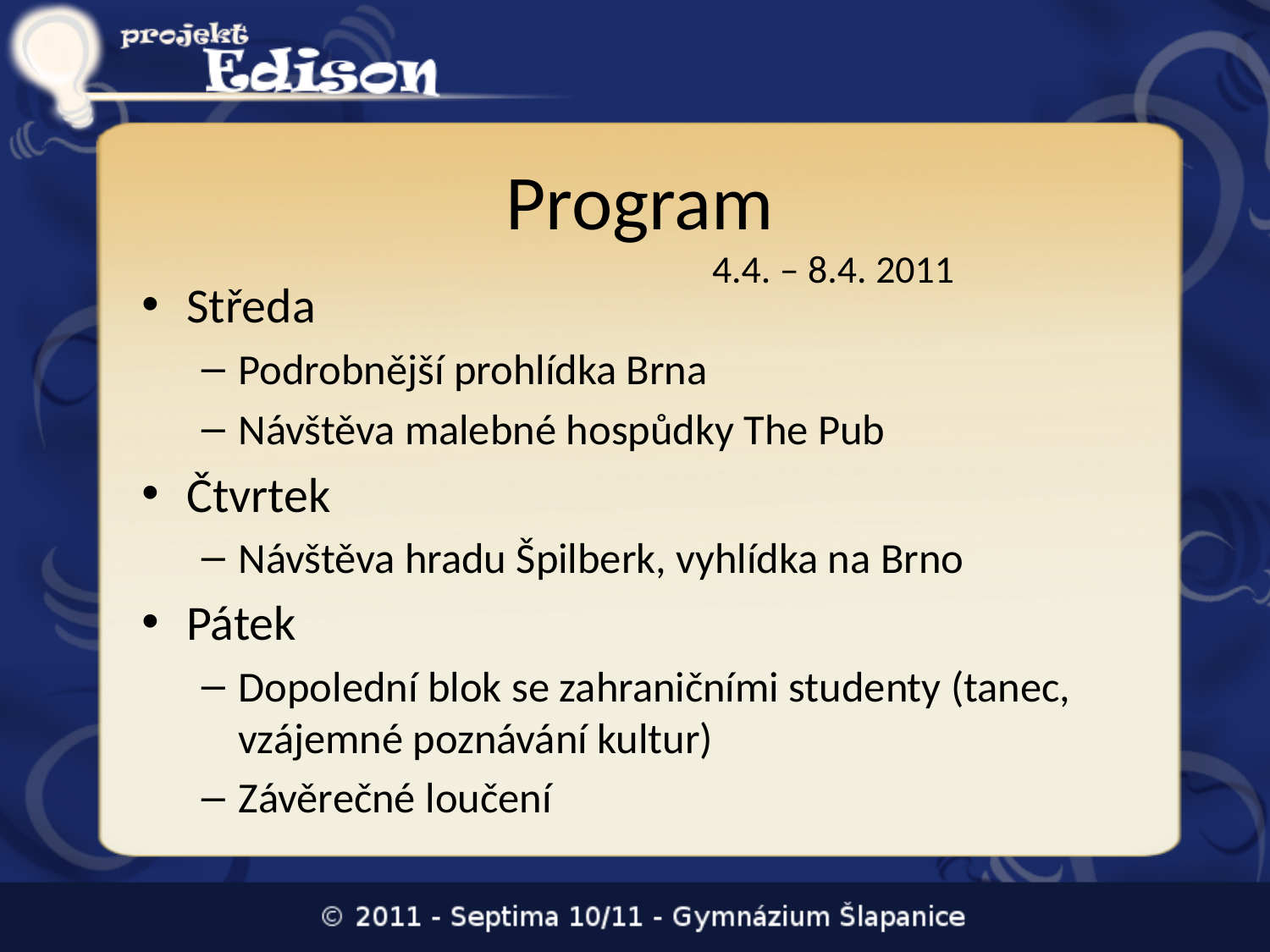

# Program
4.4. – 8.4. 2011
Středa
Podrobnější prohlídka Brna
Návštěva malebné hospůdky The Pub
Čtvrtek
Návštěva hradu Špilberk, vyhlídka na Brno
Pátek
Dopolední blok se zahraničními studenty (tanec, vzájemné poznávání kultur)
Závěrečné loučení